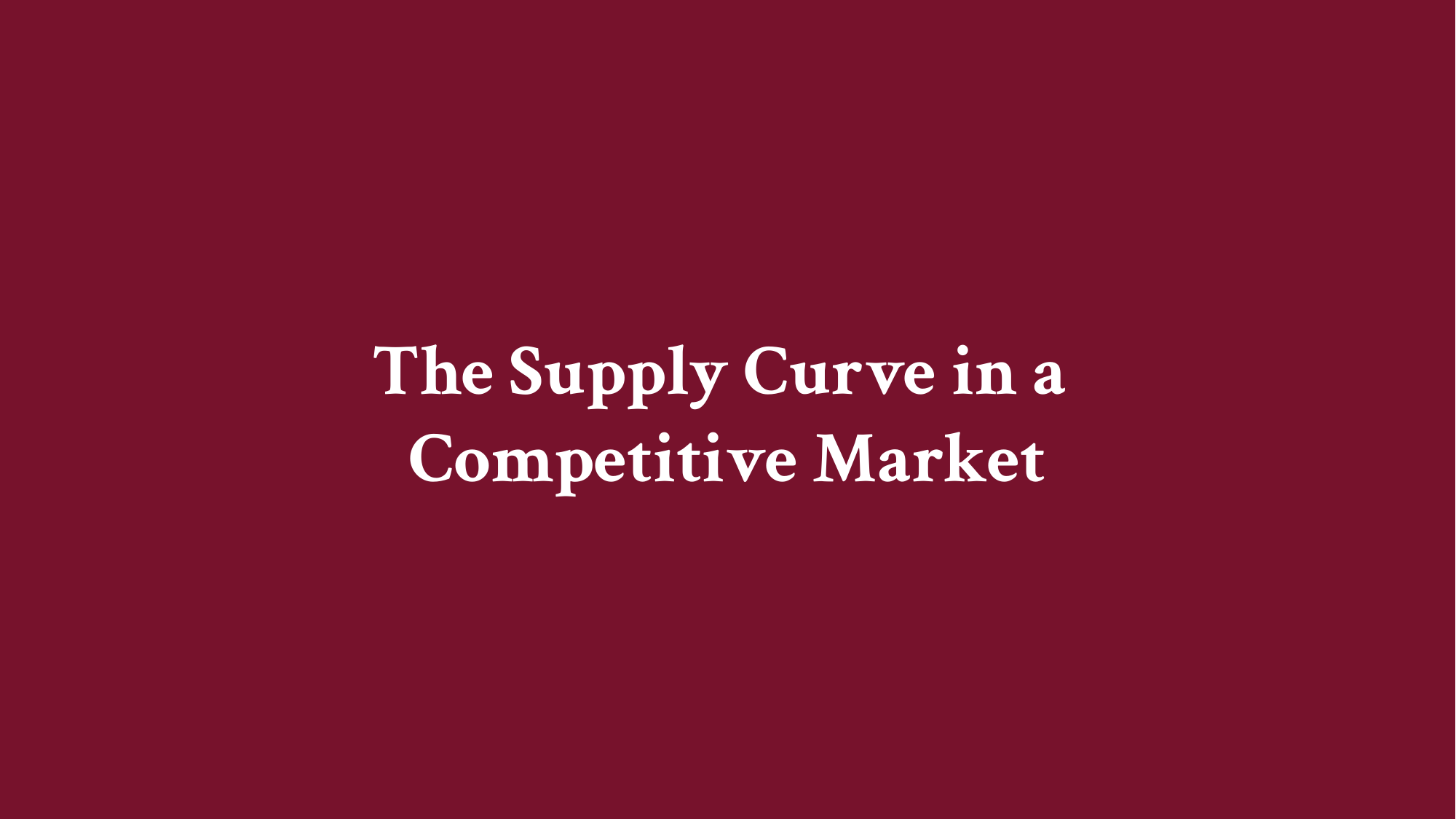

The Supply Curve in a
Competitive Market